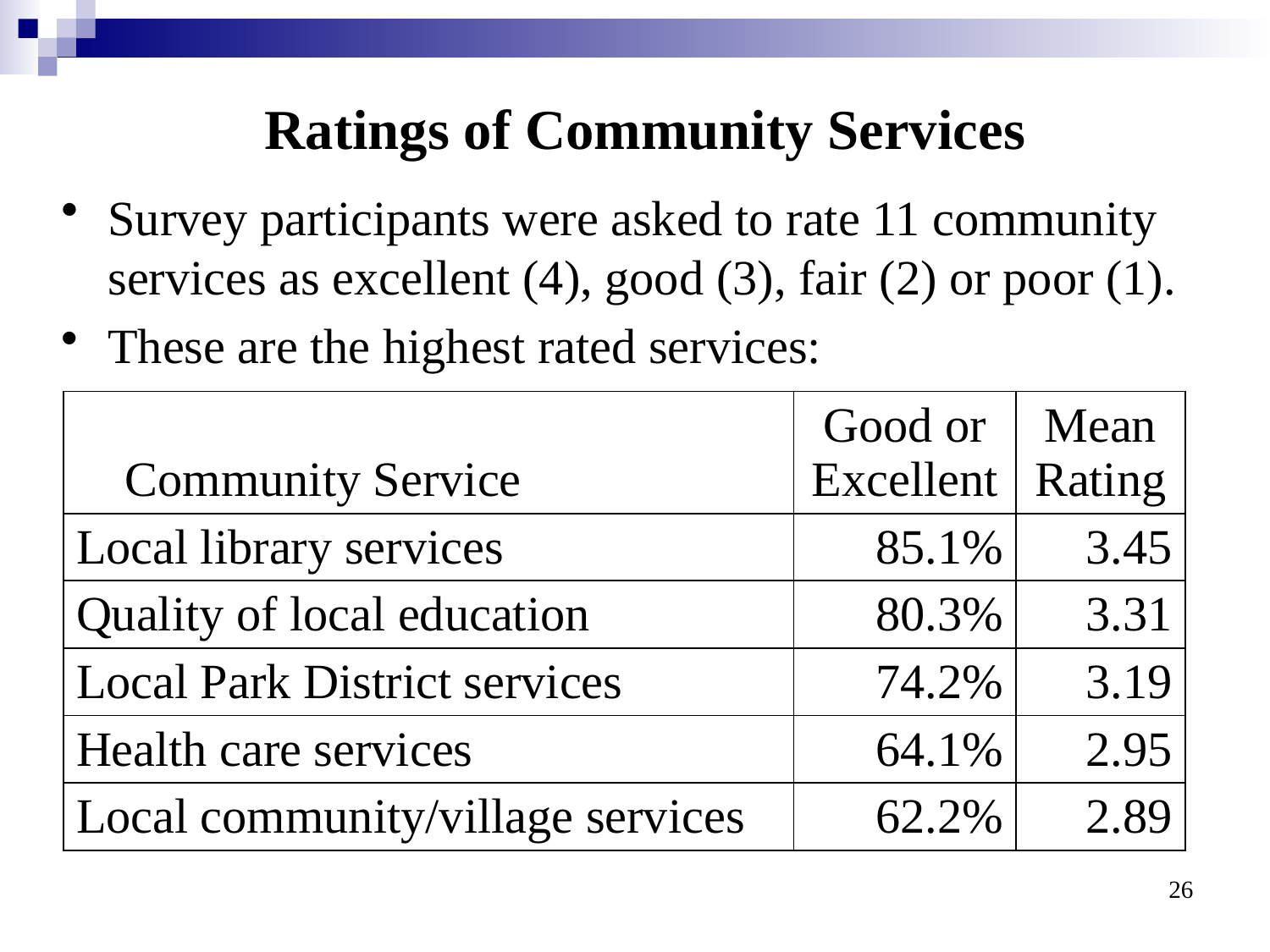

# Ratings of Community Services
Survey participants were asked to rate 11 community services as excellent (4), good (3), fair (2) or poor (1).
These are the highest rated services:

| Community Service | Good or Excellent | Mean Rating |
| --- | --- | --- |
| Local library services | 85.1% | 3.45 |
| Quality of local education | 80.3% | 3.31 |
| Local Park District services | 74.2% | 3.19 |
| Health care services | 64.1% | 2.95 |
| Local community/village services | 62.2% | 2.89 |
26